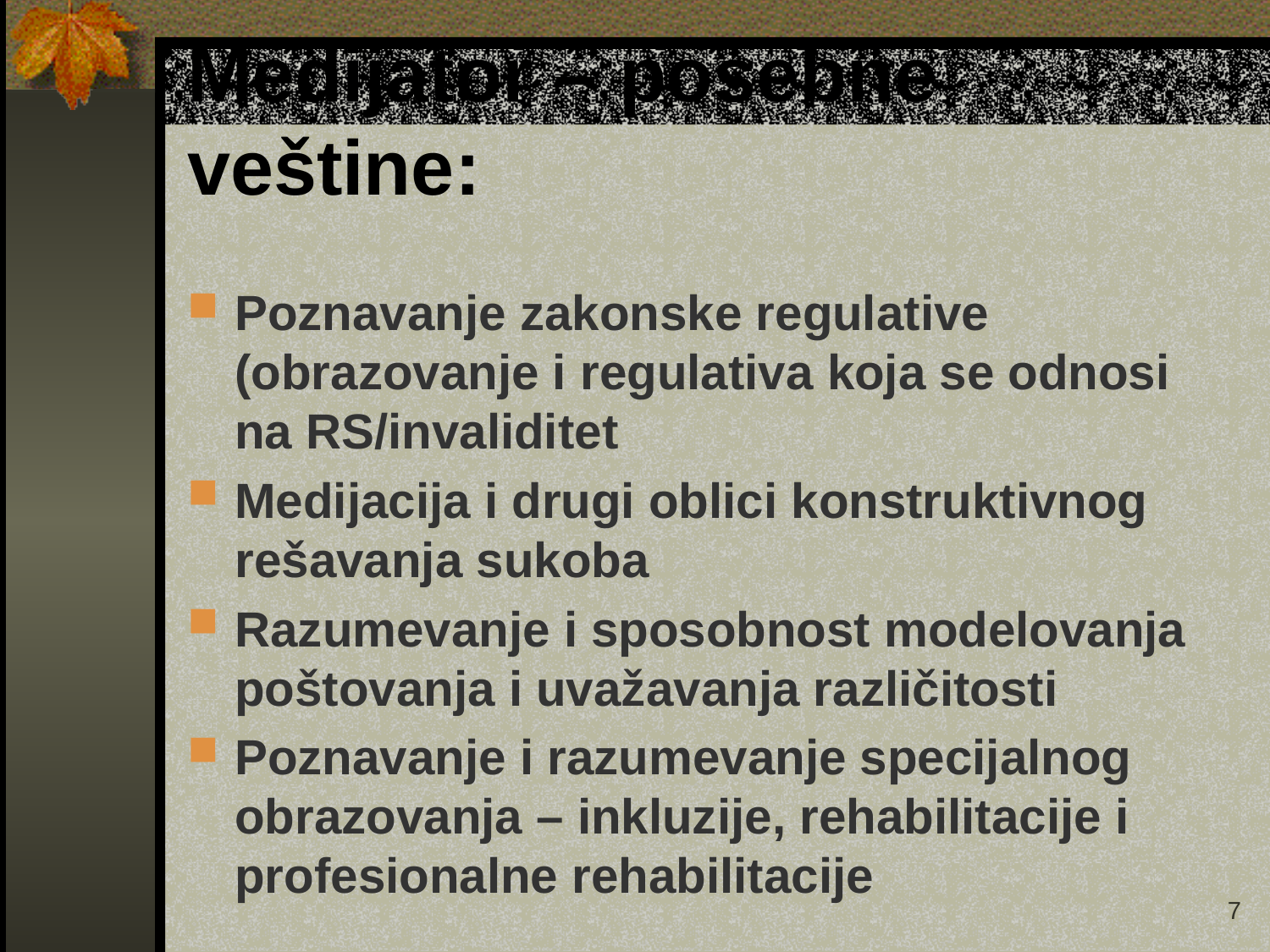

# Medijator – posebne veštine:
Poznavanje zakonske regulative (obrazovanje i regulativa koja se odnosi na RS/invaliditet
Medijacija i drugi oblici konstruktivnog rešavanja sukoba
Razumevanje i sposobnost modelovanja poštovanja i uvažavanja različitosti
Poznavanje i razumevanje specijalnog obrazovanja – inkluzije, rehabilitacije i profesionalne rehabilitacije
7